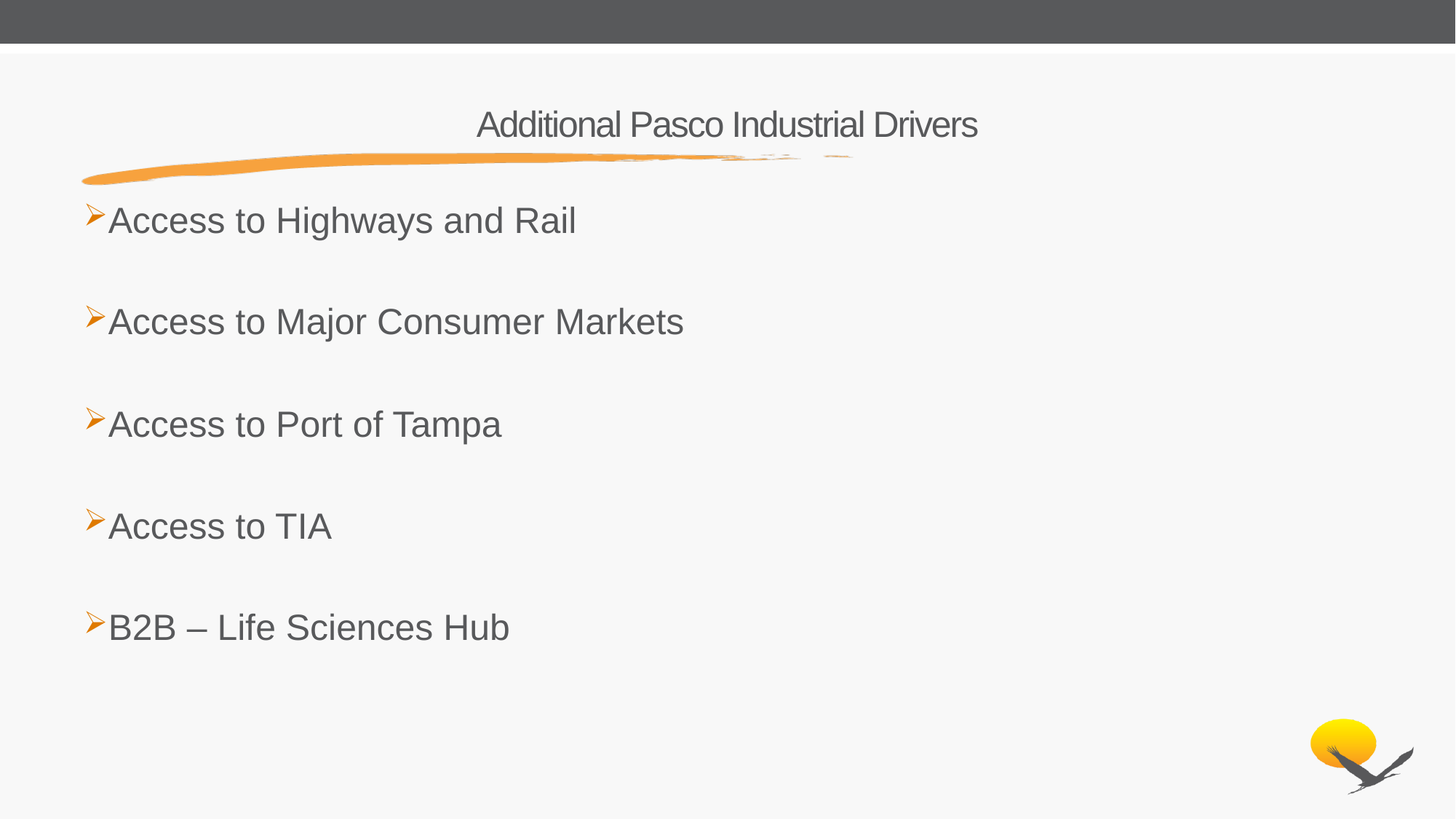

# Additional Pasco Industrial Drivers
Access to Highways and Rail

Access to Major Consumer Markets

Access to Port of Tampa

Access to TIA

B2B – Life Sciences Hub